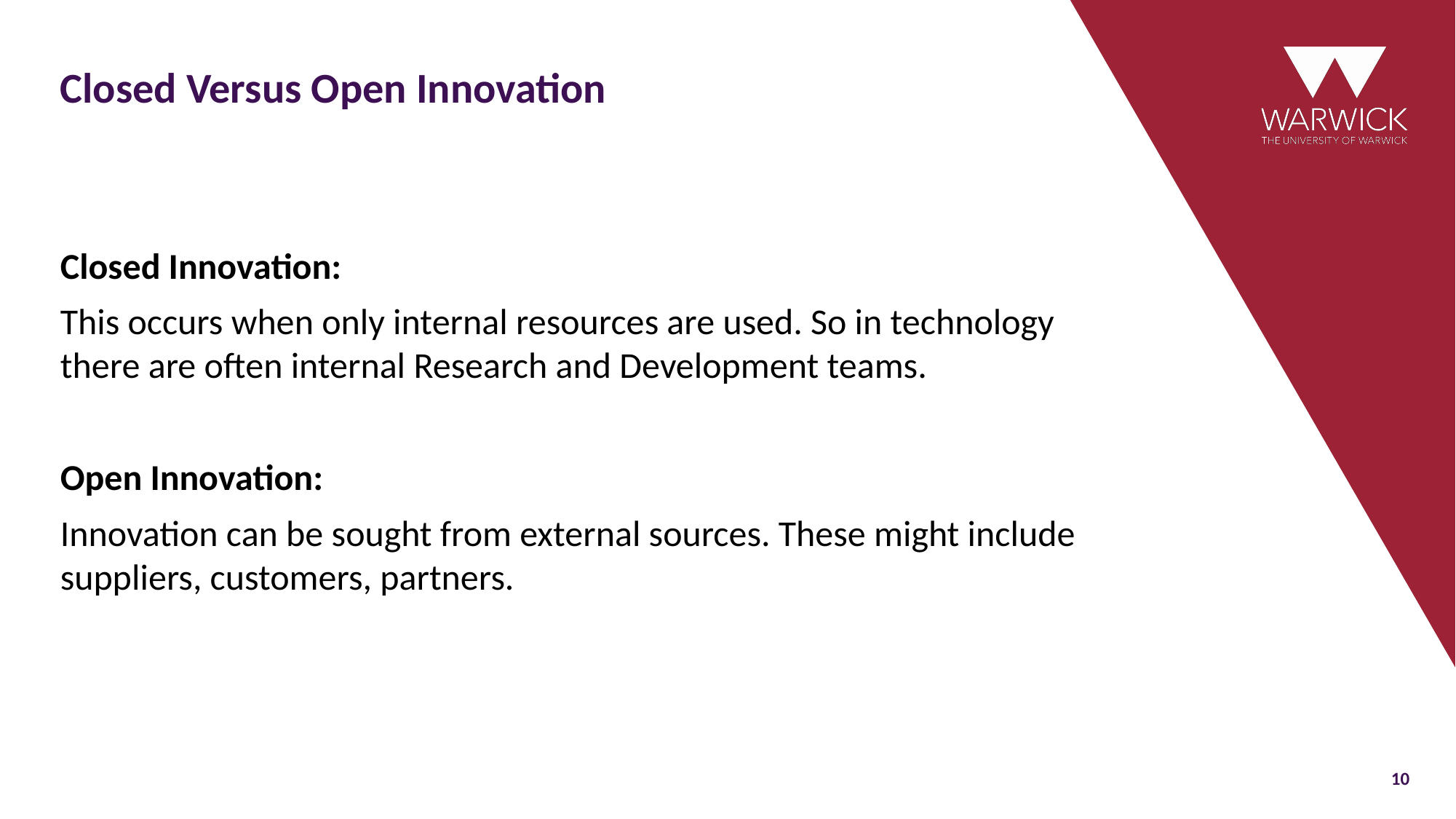

# Closed Versus Open Innovation

Closed Innovation:
This occurs when only internal resources are used. So in technology there are often internal Research and Development teams.

Open Innovation:
Innovation can be sought from external sources. These might include suppliers, customers, partners.

10